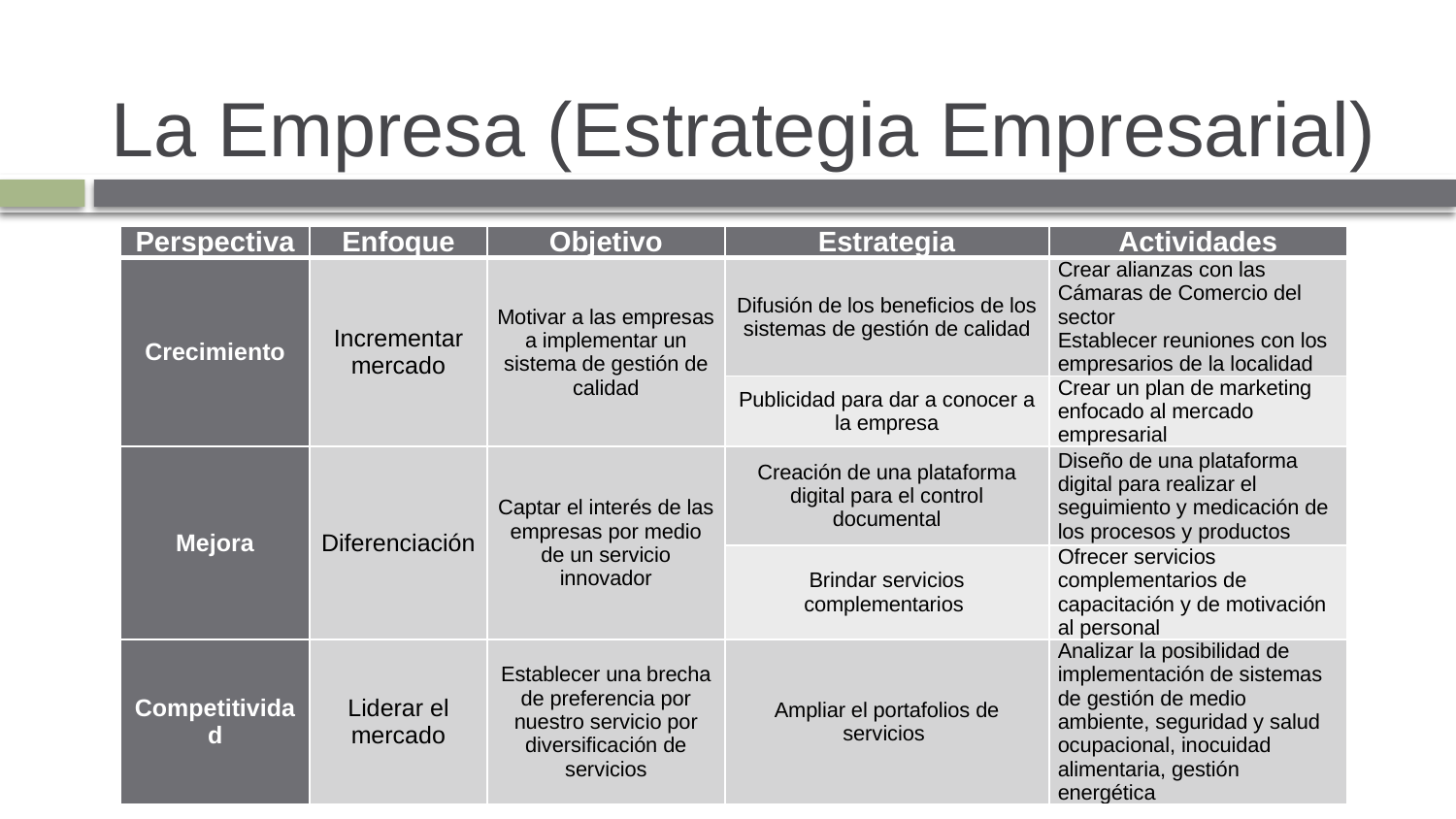

# La Empresa (Estrategia Empresarial)
| Perspectiva | Enfoque | Objetivo | Estrategia | Actividades |
| --- | --- | --- | --- | --- |
| Crecimiento | Incrementar mercado | Motivar a las empresas a implementar un sistema de gestión de calidad | Difusión de los beneficios de los sistemas de gestión de calidad | Crear alianzas con las Cámaras de Comercio del sector Establecer reuniones con los empresarios de la localidad |
|  |  |  | Publicidad para dar a conocer a la empresa | Crear un plan de marketing enfocado al mercado empresarial |
| Mejora | Diferenciación | Captar el interés de las empresas por medio de un servicio innovador | Creación de una plataforma digital para el control documental | Diseño de una plataforma digital para realizar el seguimiento y medicación de los procesos y productos |
|  |  |  | Brindar servicios complementarios | Ofrecer servicios complementarios de capacitación y de motivación al personal |
| Competitividad | Liderar el mercado | Establecer una brecha de preferencia por nuestro servicio por diversificación de servicios | Ampliar el portafolios de servicios | Analizar la posibilidad de implementación de sistemas de gestión de medio ambiente, seguridad y salud ocupacional, inocuidad alimentaria, gestión energética |